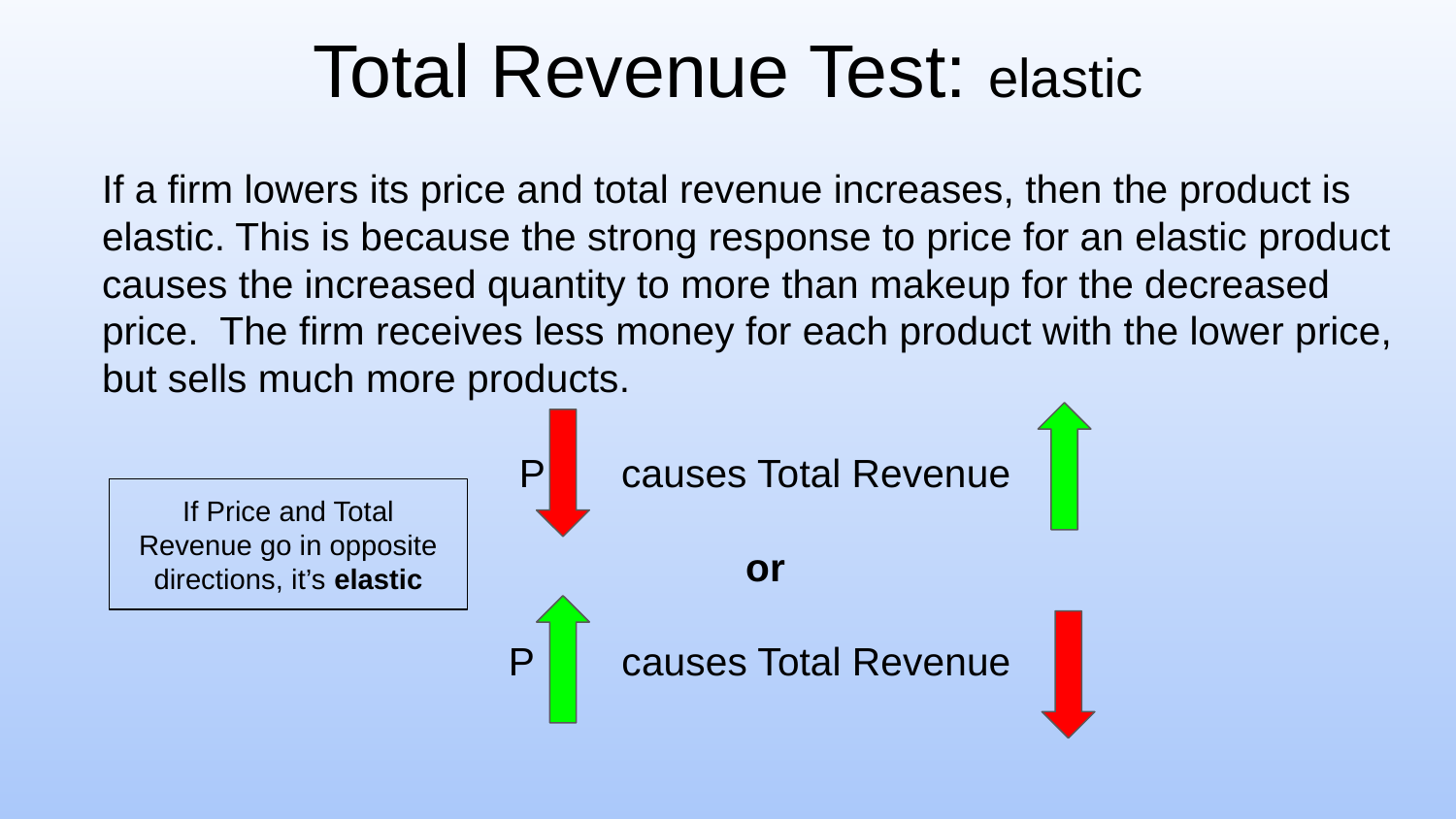

# Total Revenue Test: elastic

If a firm lowers its price and total revenue increases, then the product is elastic. This is because the strong response to price for an elastic product causes the increased quantity to more than makeup for the decreased price.  The firm receives less money for each product with the lower price, but sells much more products.

P       causes Total Revenue

or

P        causes Total Revenue

If Price and Total Revenue go in opposite directions, it’s elastic